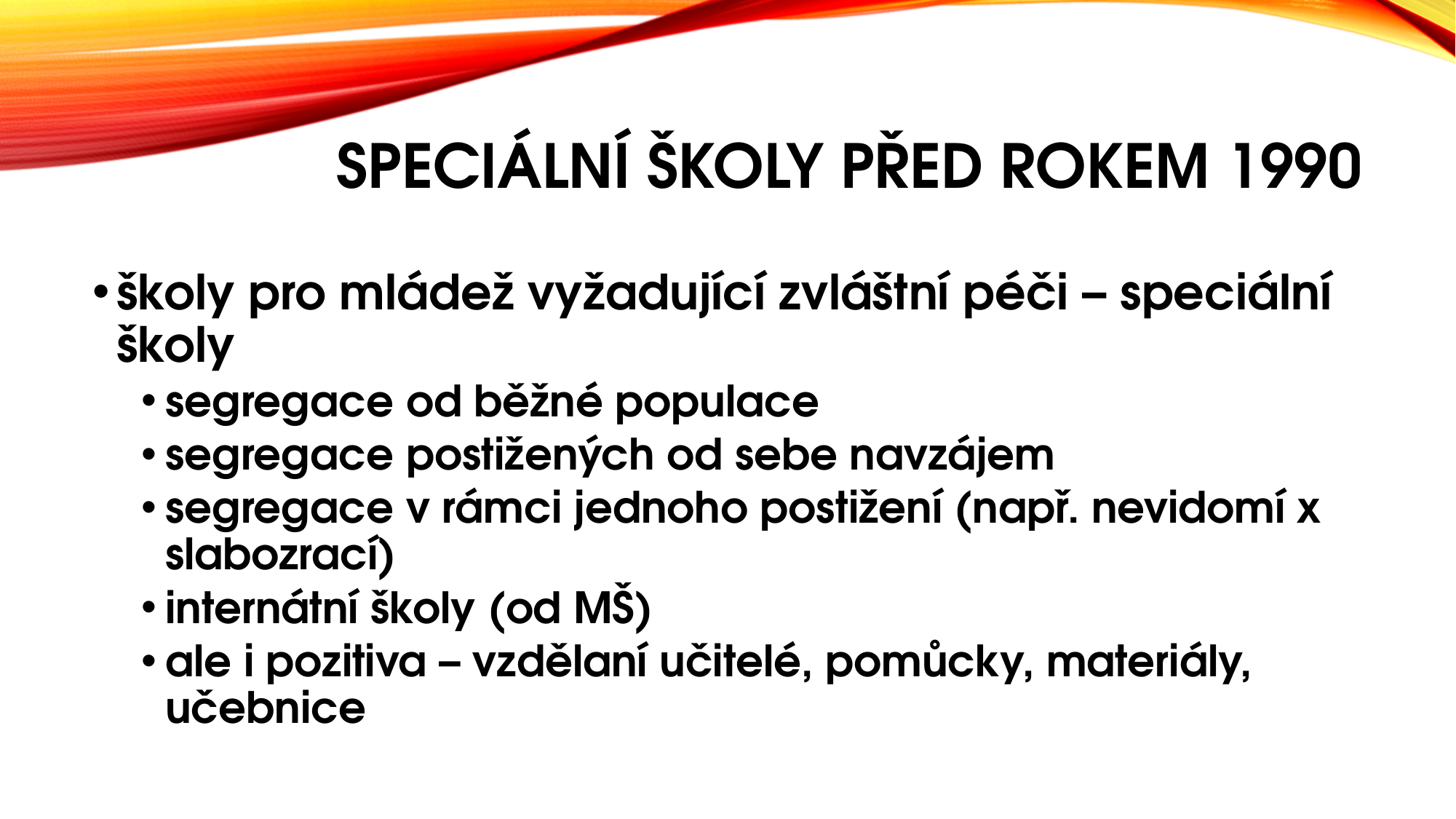

# SPECIÁLNÍ ŠKOLY PŘED ROKEM 1990
školy pro mládež vyžadující zvláštní péči – speciální školy
segregace od běžné populace
segregace postižených od sebe navzájem
segregace v rámci jednoho postižení (např. nevidomí x slabozrací)
internátní školy (od MŠ)
ale i pozitiva – vzdělaní učitelé, pomůcky, materiály, učebnice